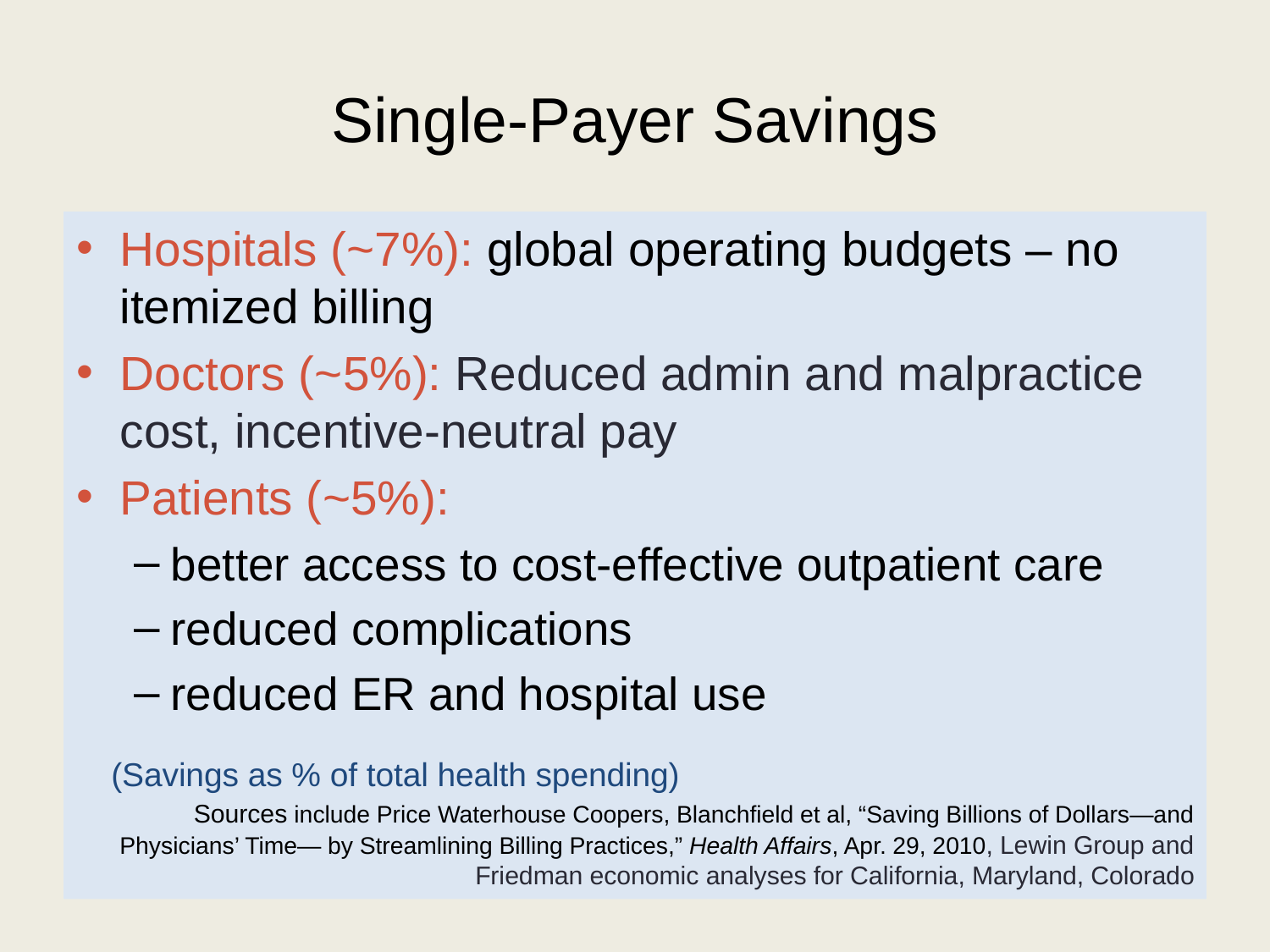

# Single-Payer Savings
Hospitals (~7%): global operating budgets – no itemized billing
Doctors (~5%): Reduced admin and malpractice cost, incentive-neutral pay
Patients (~5%):
better access to cost-effective outpatient care
reduced complications
reduced ER and hospital use

(Savings as % of total health spending)
Sources include Price Waterhouse Coopers, Blanchfield et al, “Saving Billions of Dollars—and Physicians’ Time— by Streamlining Billing Practices,” Health Affairs, Apr. 29, 2010, Lewin Group and Friedman economic analyses for California, Maryland, Colorado